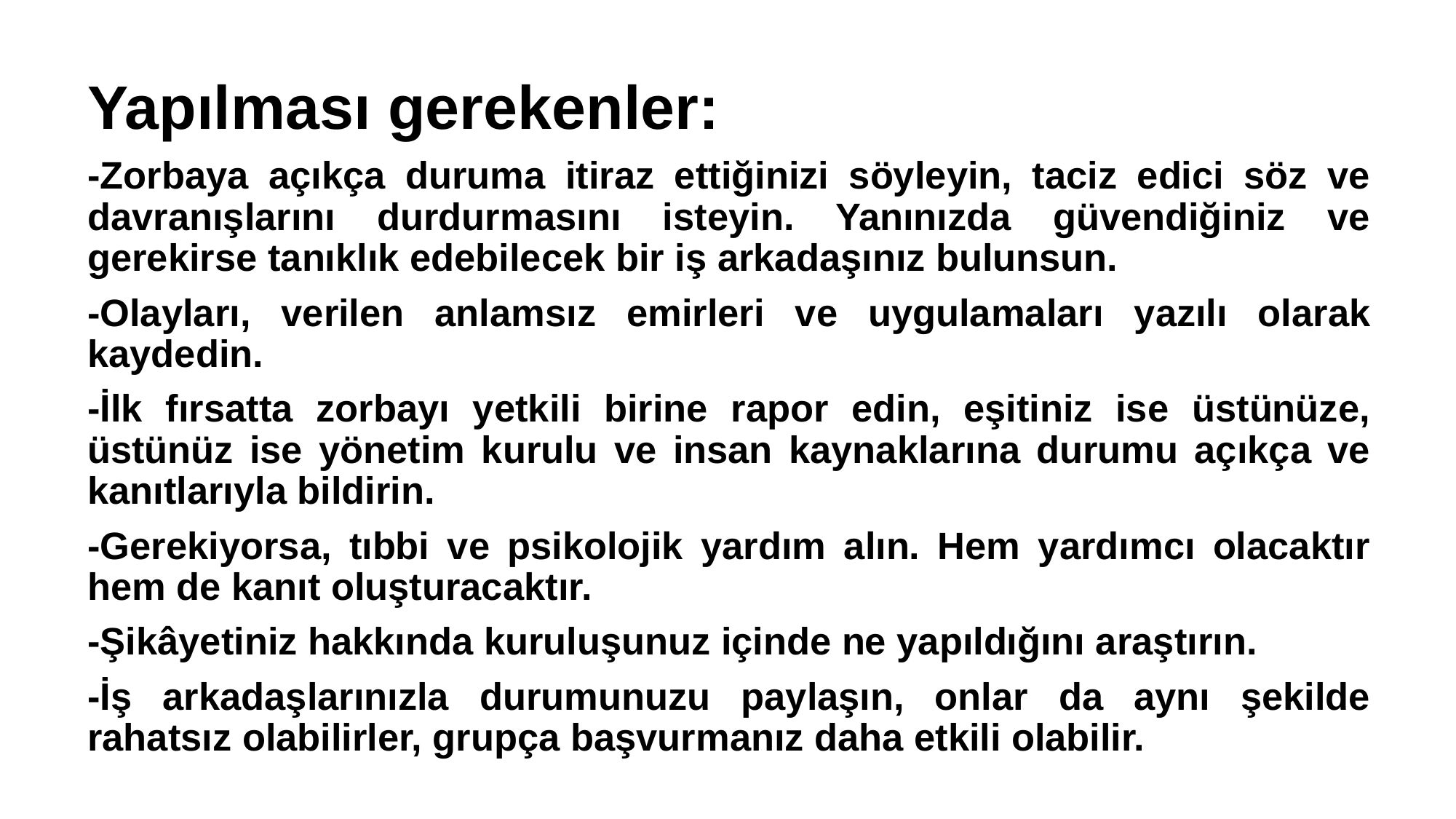

Yapılması gerekenler:
-Zorbaya açıkça duruma itiraz ettiğinizi söyleyin, taciz edici söz ve davranışlarını durdurmasını isteyin. Yanınızda güvendiğiniz ve gerekirse tanıklık edebilecek bir iş arkadaşınız bulunsun.
-Olayları, verilen anlamsız emirleri ve uygulamaları yazılı olarak kaydedin.
-İlk fırsatta zorbayı yetkili birine rapor edin, eşitiniz ise üstünüze, üstünüz ise yönetim kurulu ve insan kaynaklarına durumu açıkça ve kanıtlarıyla bildirin.
-Gerekiyorsa, tıbbi ve psikolojik yardım alın. Hem yardımcı olacaktır hem de kanıt oluşturacaktır.
-Şikâyetiniz hakkında kuruluşunuz içinde ne yapıldığını araştırın.
-İş arkadaşlarınızla durumunuzu paylaşın, onlar da aynı şekilde rahatsız olabilirler, grupça başvurmanız daha etkili olabilir.